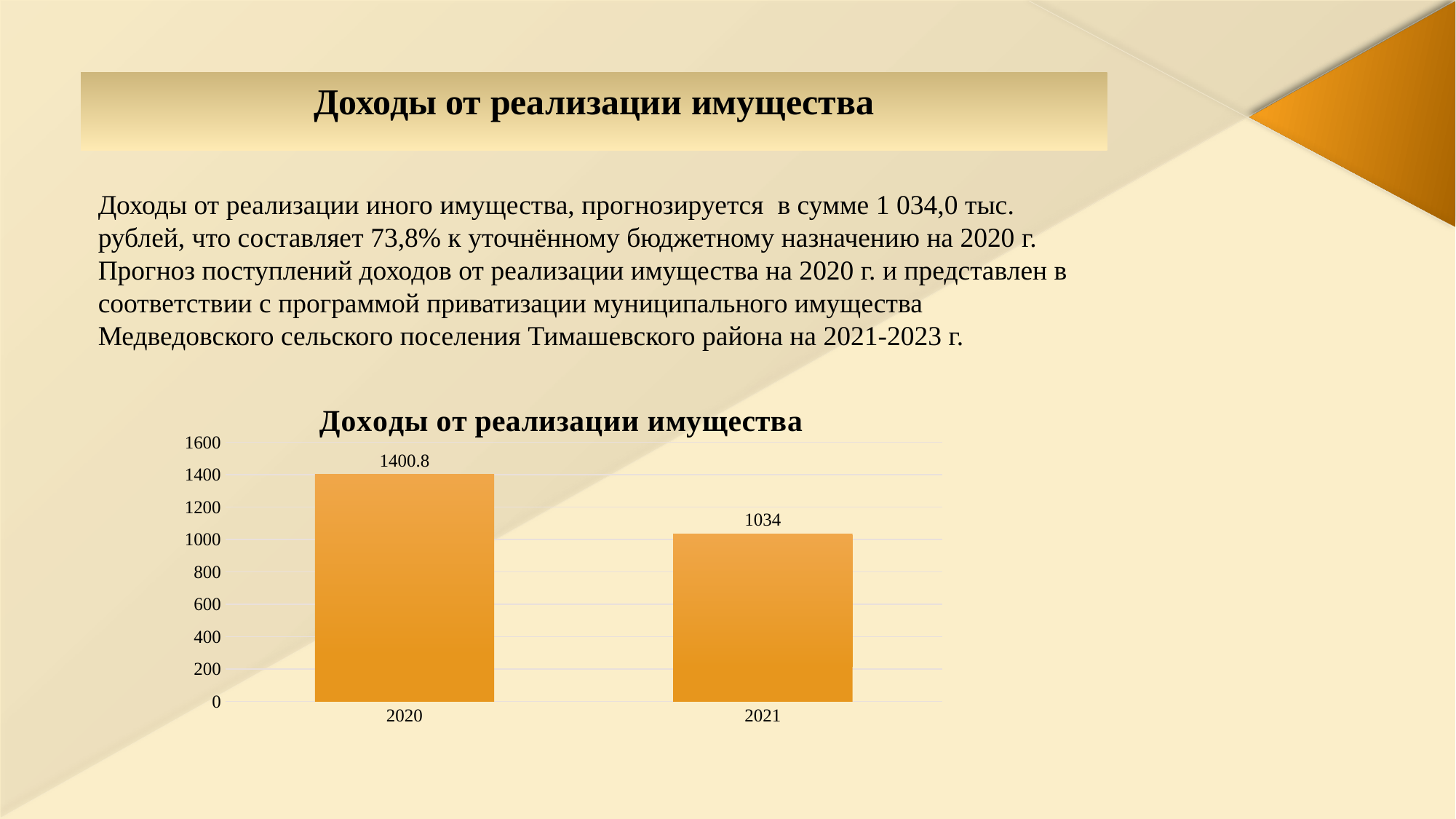

# Доходы от реализации имущества
Доходы от реализации иного имущества, прогнозируется  в сумме 1 034,0 тыс. рублей, что составляет 73,8% к уточнённому бюджетному назначению на 2020 г. Прогноз поступлений доходов от реализации имущества на 2020 г. и представлен в соответствии с программой приватизации муниципального имущества Медведовского сельского поселения Тимашевского района на 2021-2023 г.

### Chart:

| Category | Доходы от реализации имущества |
|---|---|
| 2020 | 1400.8 |
| 2021 | 1034.0 |